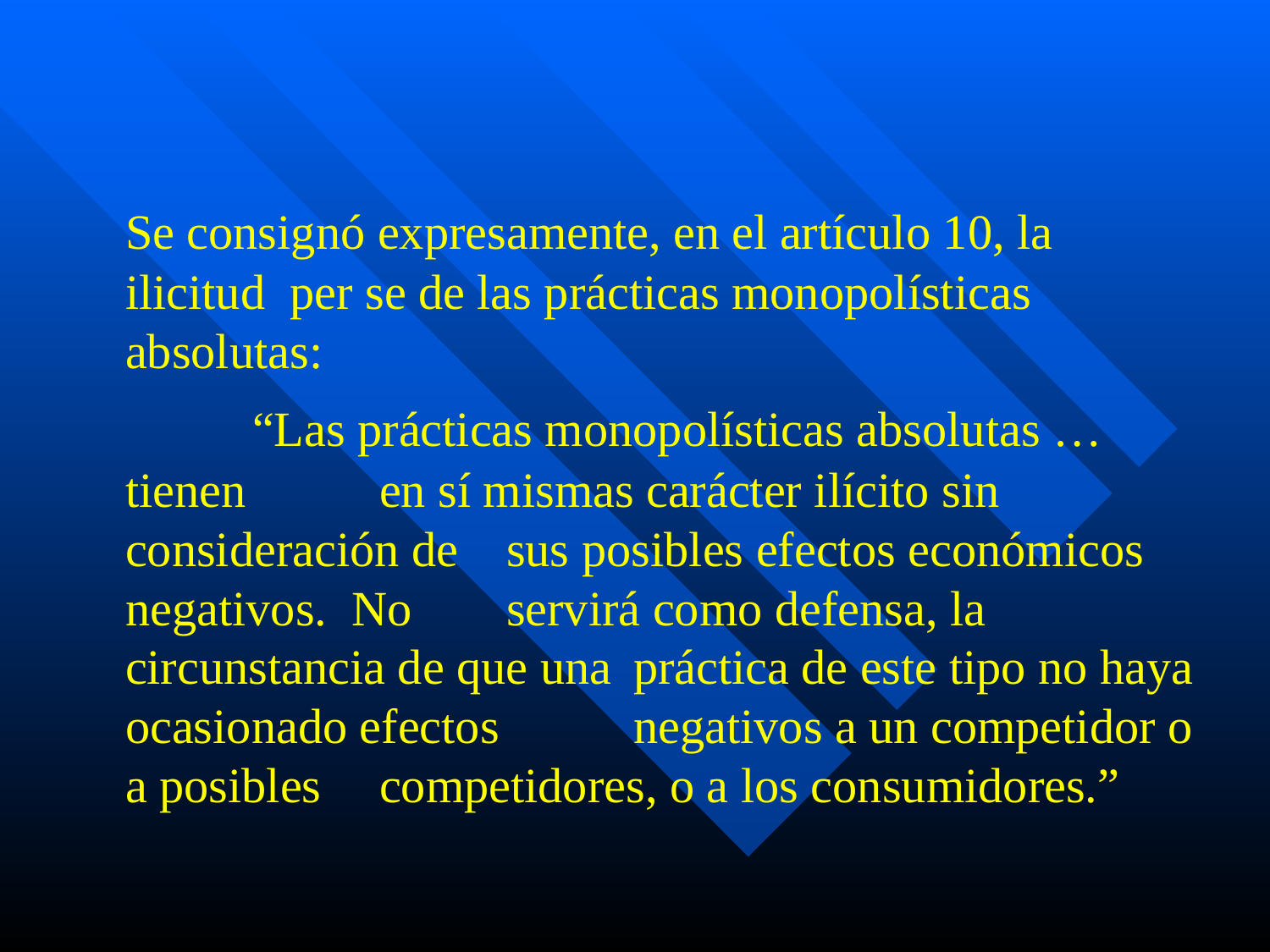

#
	Se consignó expresamente, en el artículo 10, la ilicitud  per se de las prácticas monopolísticas absolutas:
		“Las prácticas monopolísticas absolutas … tienen 	en sí mismas carácter ilícito sin consideración de 	sus posibles efectos económicos negativos.  No 	servirá como defensa, la circunstancia de que una 	práctica de este tipo no haya ocasionado efectos 	negativos a un competidor o a posibles 	competidores, o a los consumidores.”